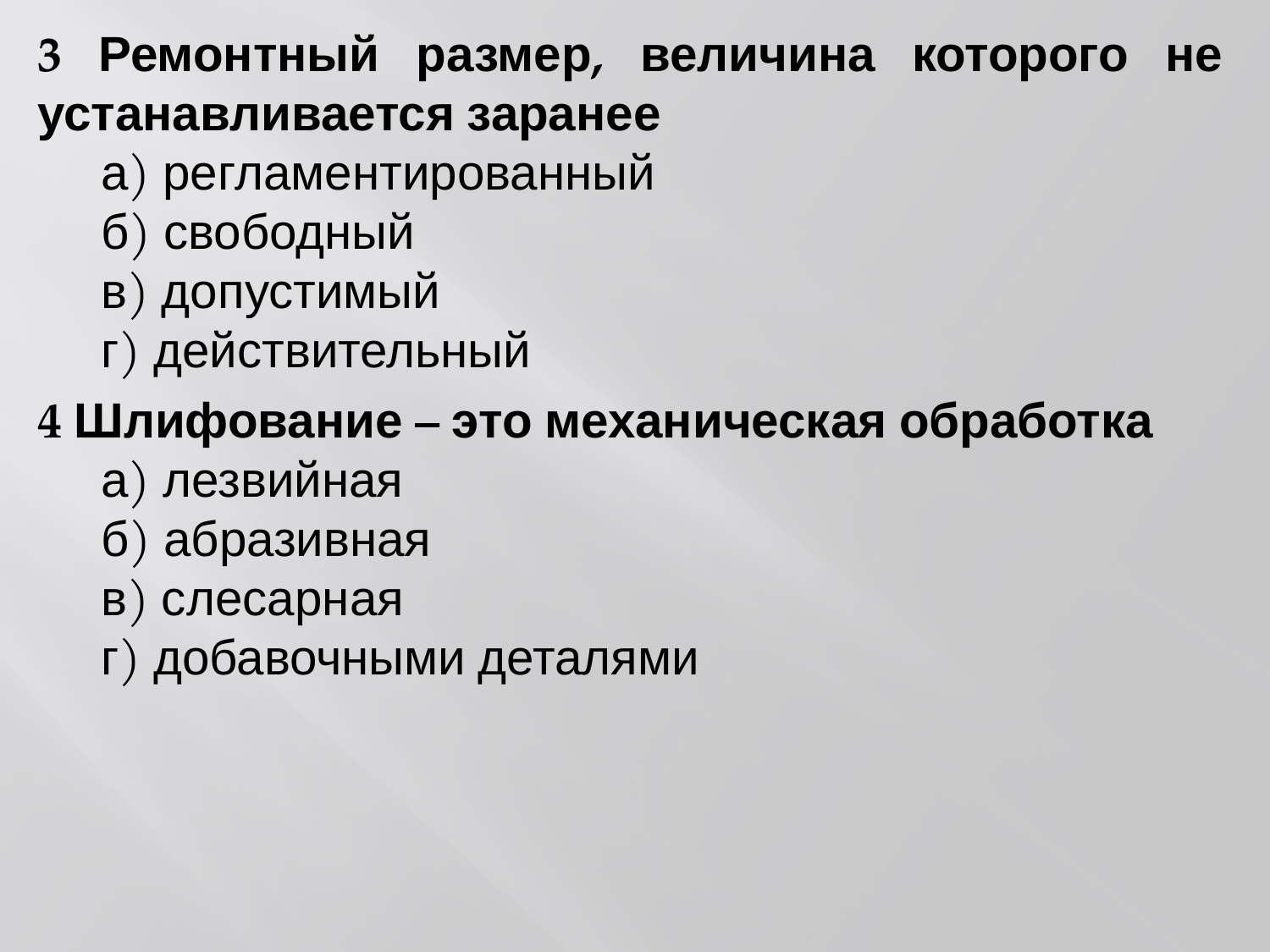

3 Ремонтный размер, величина которого не устанавливается заранее
а) регламентированный
б) свободный
в) допустимый
г) действительный
4 Шлифование – это механическая обработка
а) лезвийная
б) абразивная
в) слесарная
г) добавочными деталями